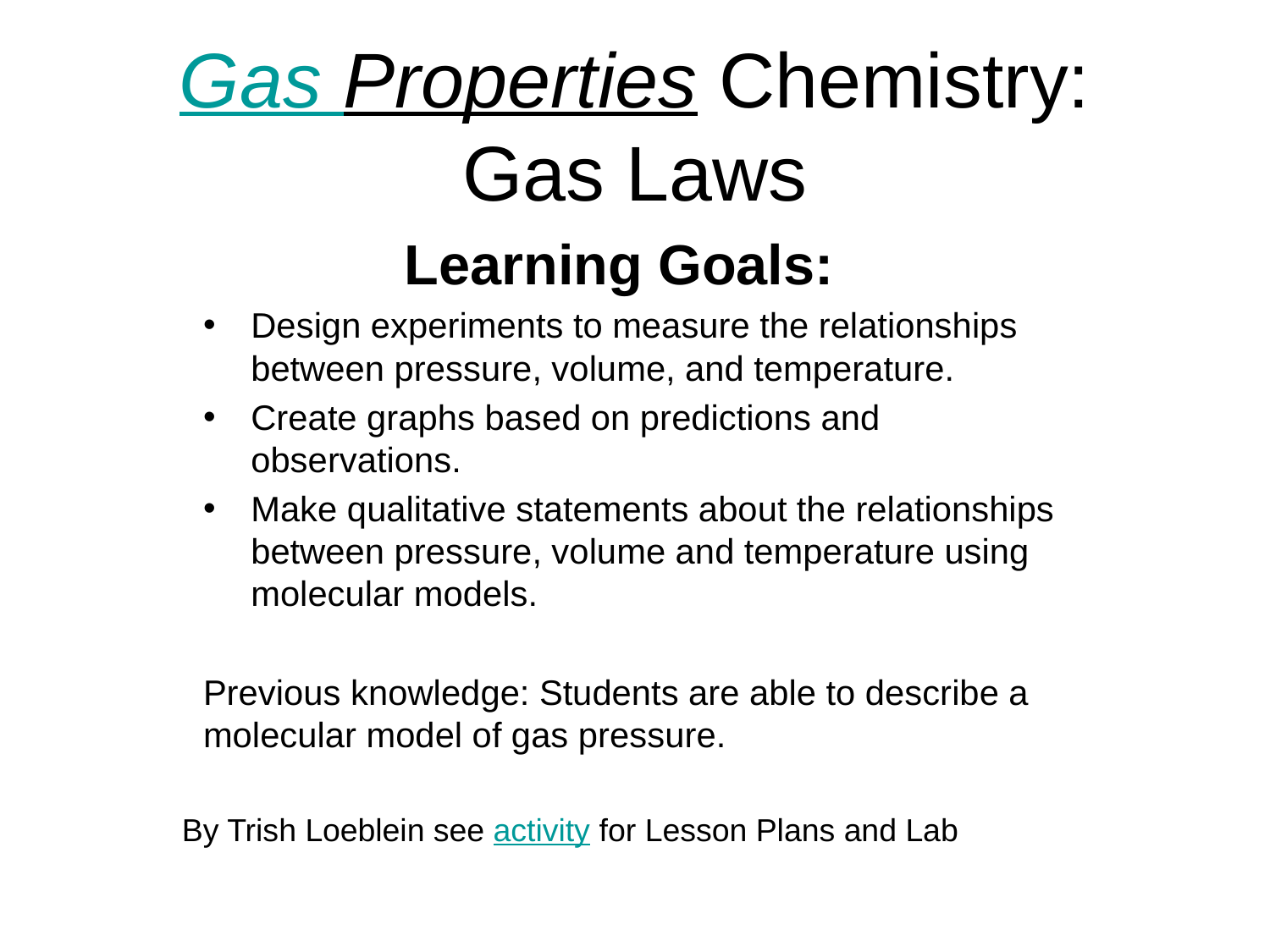

# Gas Properties Chemistry: Gas Laws
Learning Goals:
Design experiments to measure the relationships between pressure, volume, and temperature.
Create graphs based on predictions and observations.
Make qualitative statements about the relationships between pressure, volume and temperature using molecular models.

Previous knowledge: Students are able to describe a molecular model of gas pressure.
By Trish Loeblein see activity for Lesson Plans and Lab